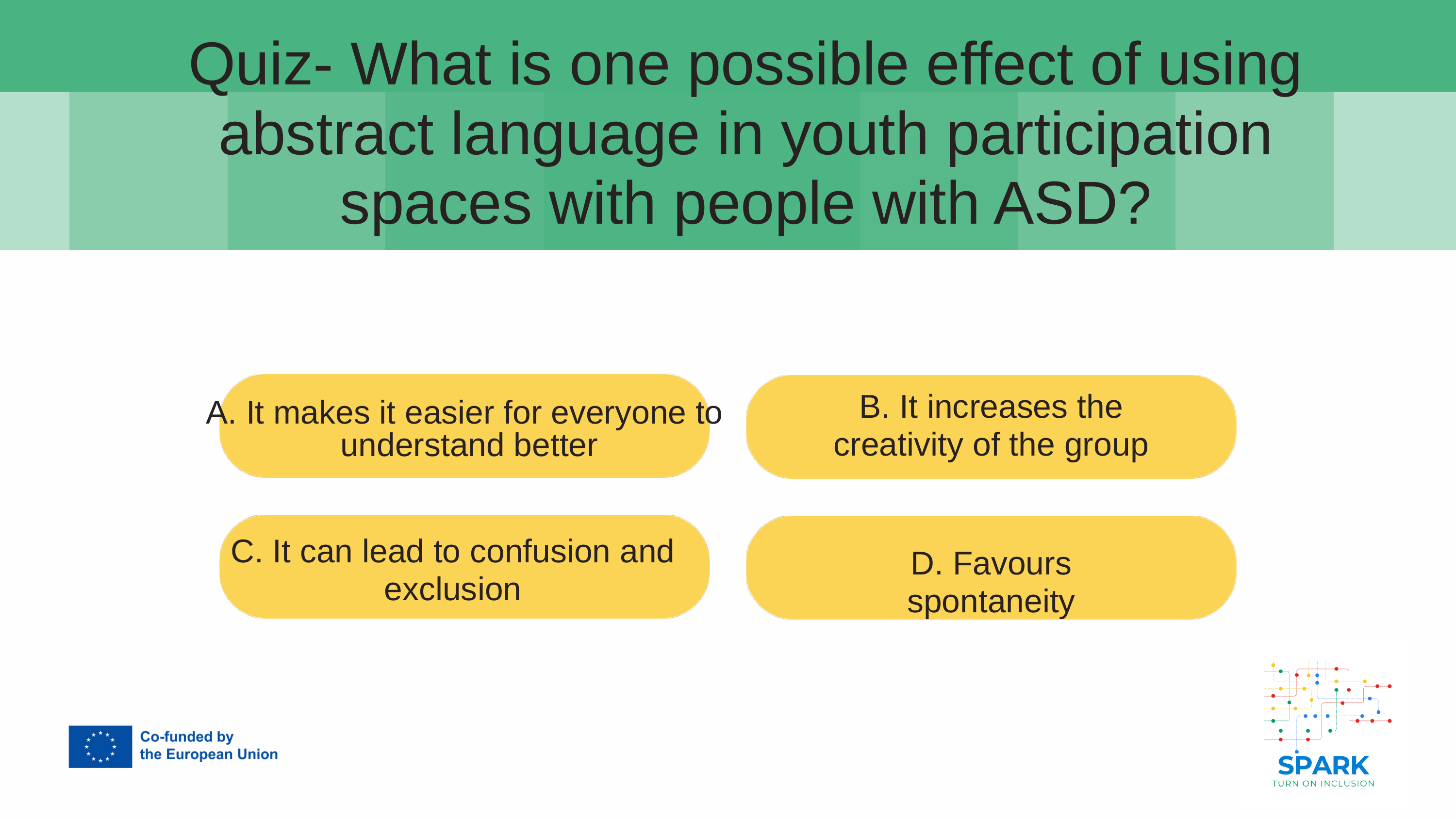

Quiz- What is one possible effect of using abstract language in youth participation spaces with people with ASD?

7

B. It increases the creativity of the group

A. It makes it easier for everyone to

 understand better

C. It can lead to confusion and exclusion
D. Favours spontaneity